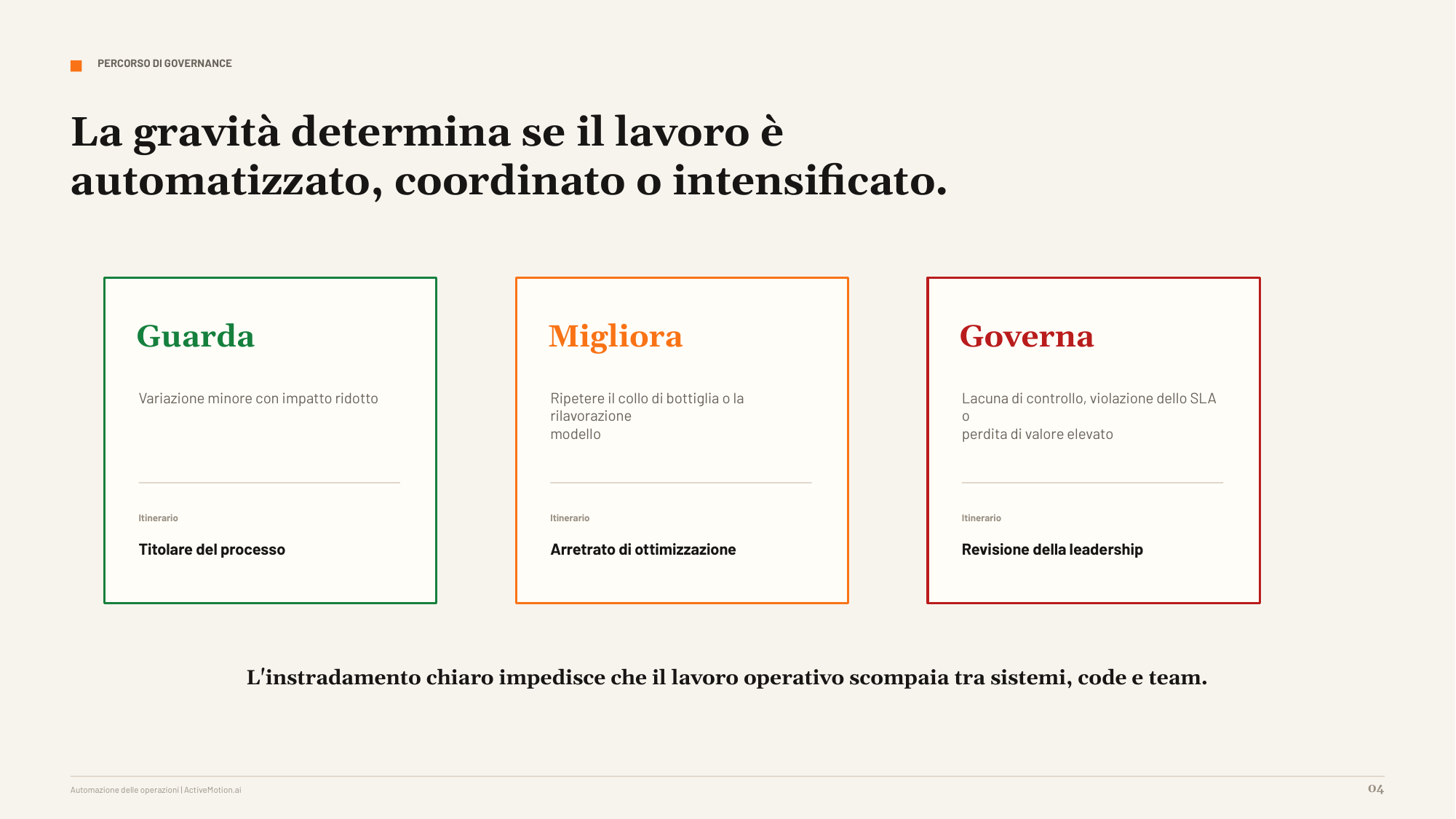

PERCORSO DI GOVERNANCE

La gravità determina se il lavoro è automatizzato, coordinato o intensificato.

Guarda
Migliora
Governa
Variazione minore con impatto ridotto
Ripetere il collo di bottiglia o la rilavorazione
modello
Lacuna di controllo, violazione dello SLA o
perdita di valore elevato

Itinerario
Itinerario
Itinerario
Titolare del processo
Arretrato di ottimizzazione
Revisione della leadership
L'instradamento chiaro impedisce che il lavoro operativo scompaia tra sistemi, code e team.

04
Automazione delle operazioni | ActiveMotion.ai